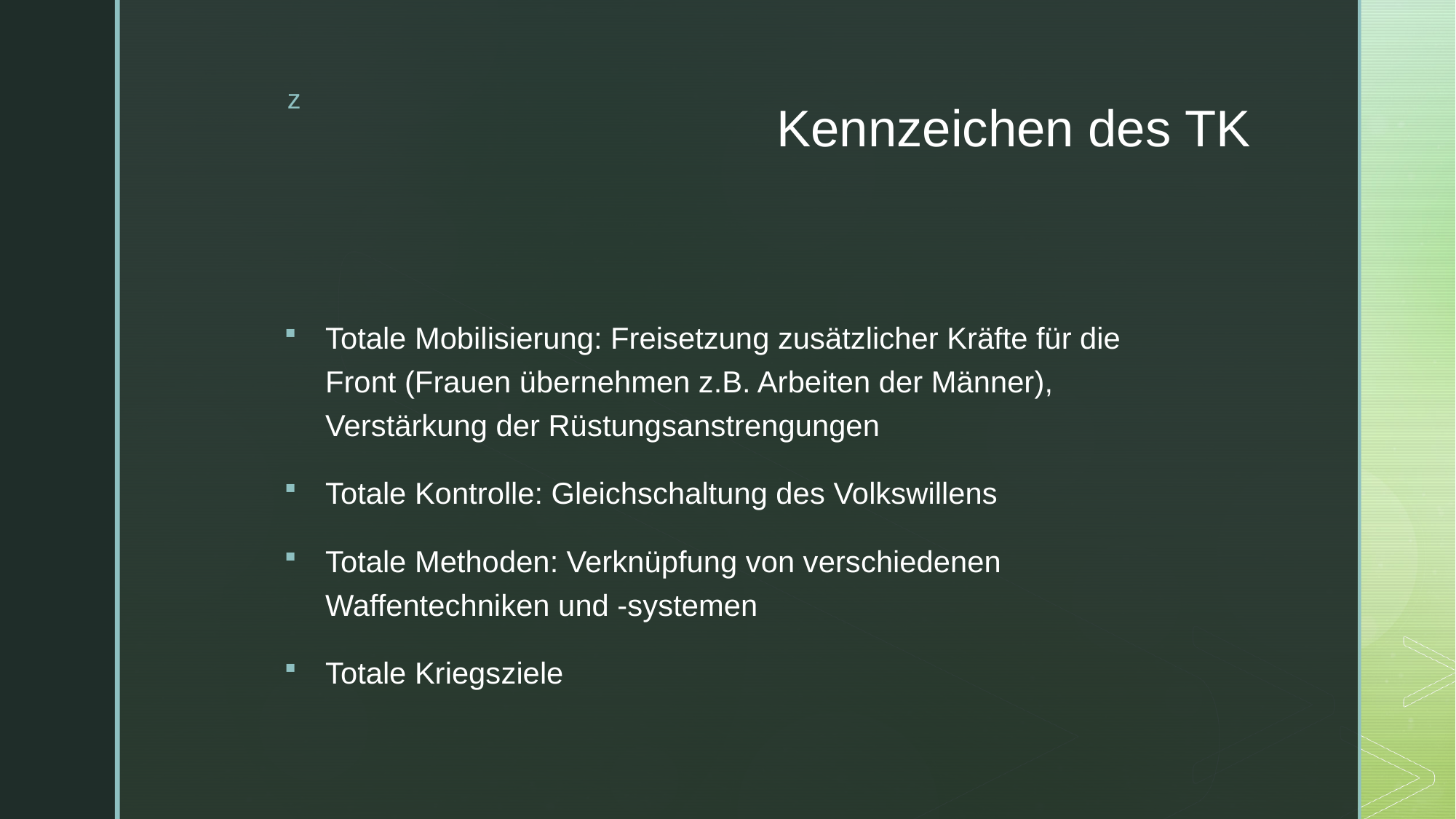

# Kennzeichen des TK

Totale Mobilisierung: Freisetzung zusätzlicher Kräfte für die Front (Frauen übernehmen z.B. Arbeiten der Männer), Verstärkung der Rüstungsanstrengungen
Totale Kontrolle: Gleichschaltung des Volkswillens
Totale Methoden: Verknüpfung von verschiedenen Waffentechniken und -systemen
Totale Kriegsziele